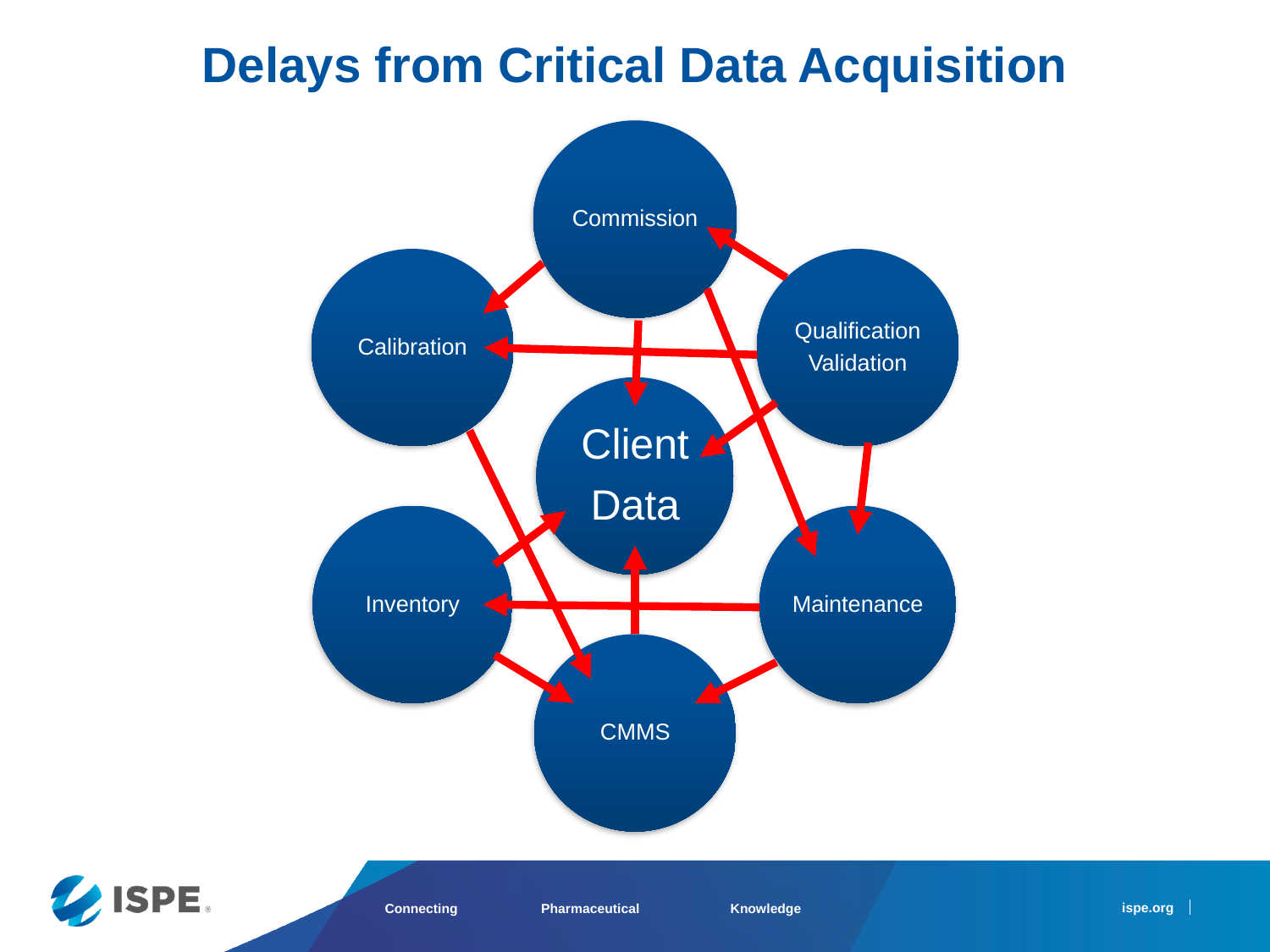

Delays from Critical Data Acquisition

Commission

Calibration

Qualification
Validation

Client
Data

Inventory

Maintenance

CMMS